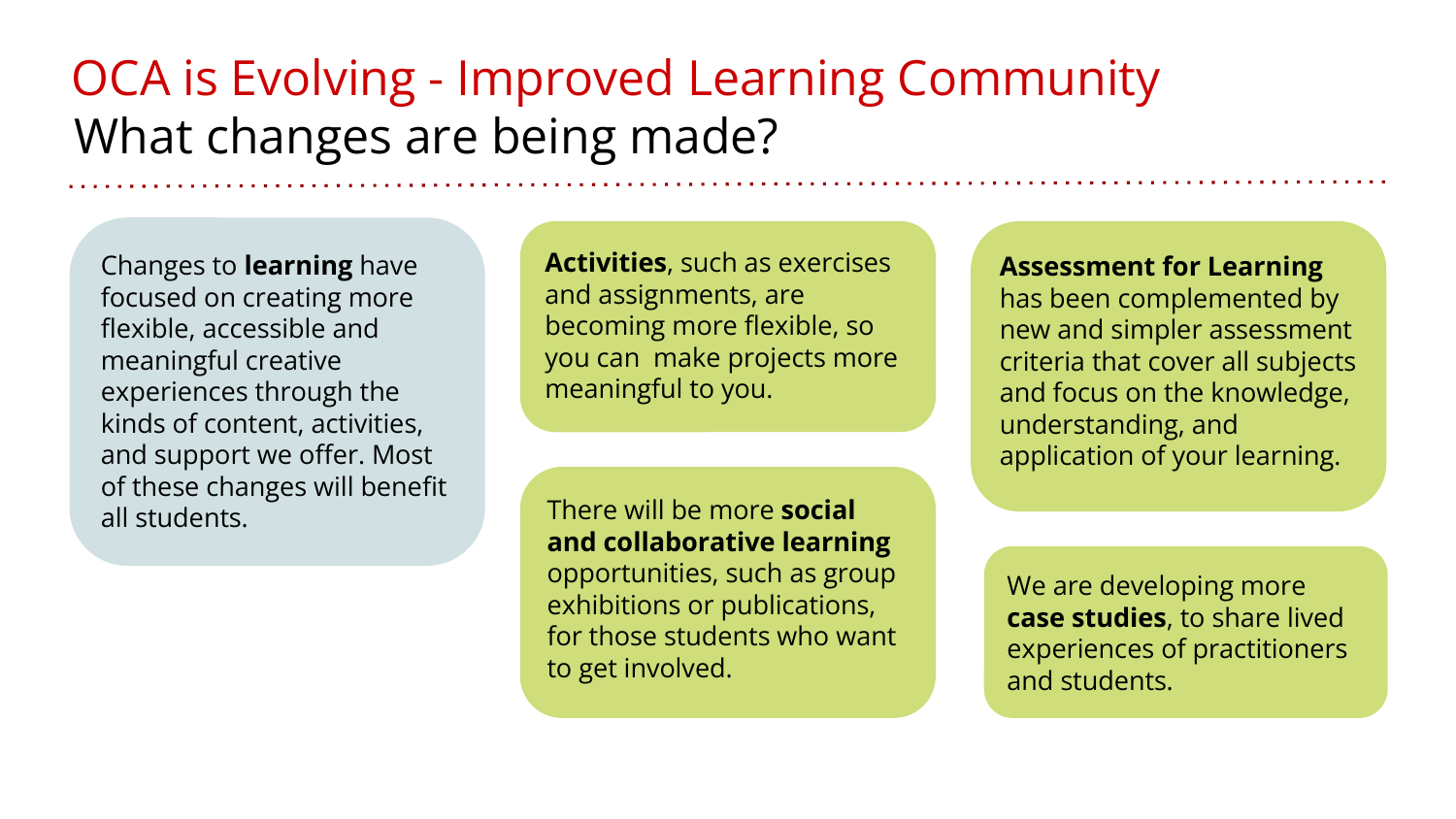

OCA is Evolving - Improved Learning Community
What changes are being made?
Changes to learning have focused on creating more flexible, accessible and meaningful creative experiences through the kinds of content, activities, and support we offer. Most of these changes will benefit all students.

Activities, such as exercises and assignments, are becoming more flexible, so you can  make projects more meaningful to you.
Assessment for Learning has been complemented by new and simpler assessment criteria that cover all subjects and focus on the knowledge, understanding, and application of your learning.
There will be more social and collaborative learning opportunities, such as group exhibitions or publications, for those students who want to get involved.
We are developing more case studies, to share lived experiences of practitioners and students.